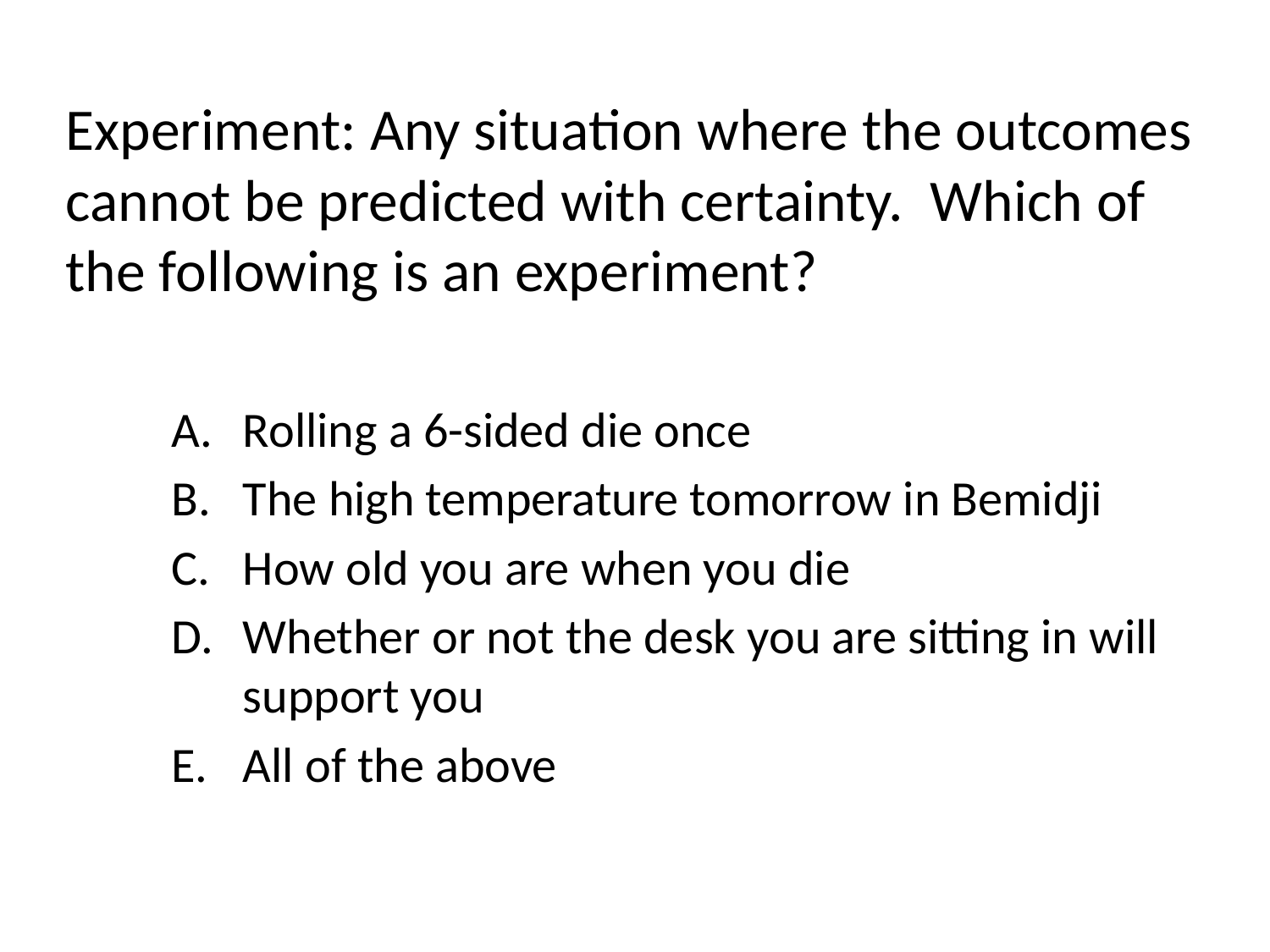

# Experiment: Any situation where the outcomes cannot be predicted with certainty.  Which of the following is an experiment?
Rolling a 6-sided die once
The high temperature tomorrow in Bemidji
How old you are when you die
Whether or not the desk you are sitting in will support you
All of the above